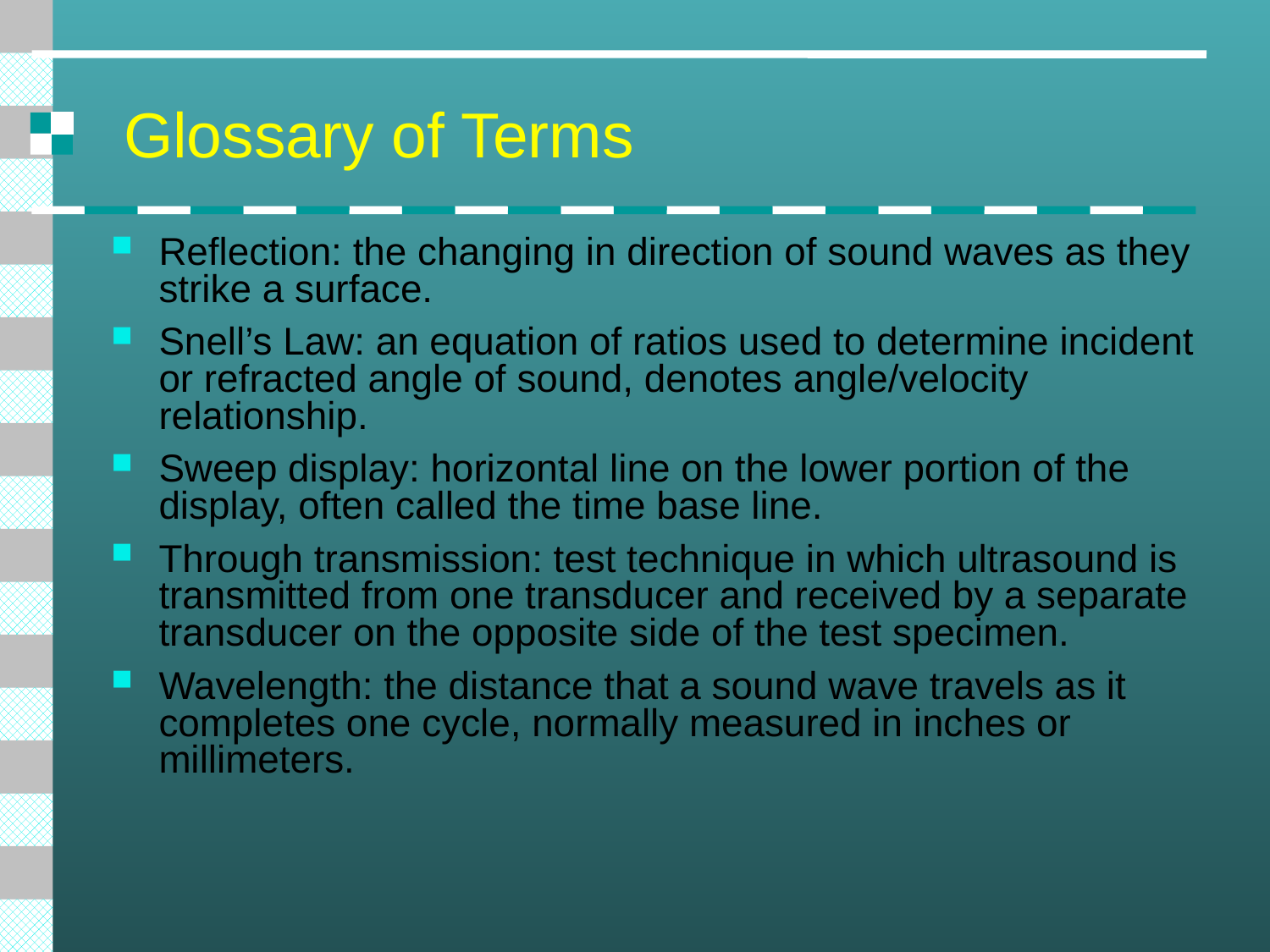

# Glossary of Terms
Reflection: the changing in direction of sound waves as they strike a surface.
Snell’s Law: an equation of ratios used to determine incident or refracted angle of sound, denotes angle/velocity relationship.
Sweep display: horizontal line on the lower portion of the display, often called the time base line.
Through transmission: test technique in which ultrasound is transmitted from one transducer and received by a separate transducer on the opposite side of the test specimen.
Wavelength: the distance that a sound wave travels as it completes one cycle, normally measured in inches or millimeters.